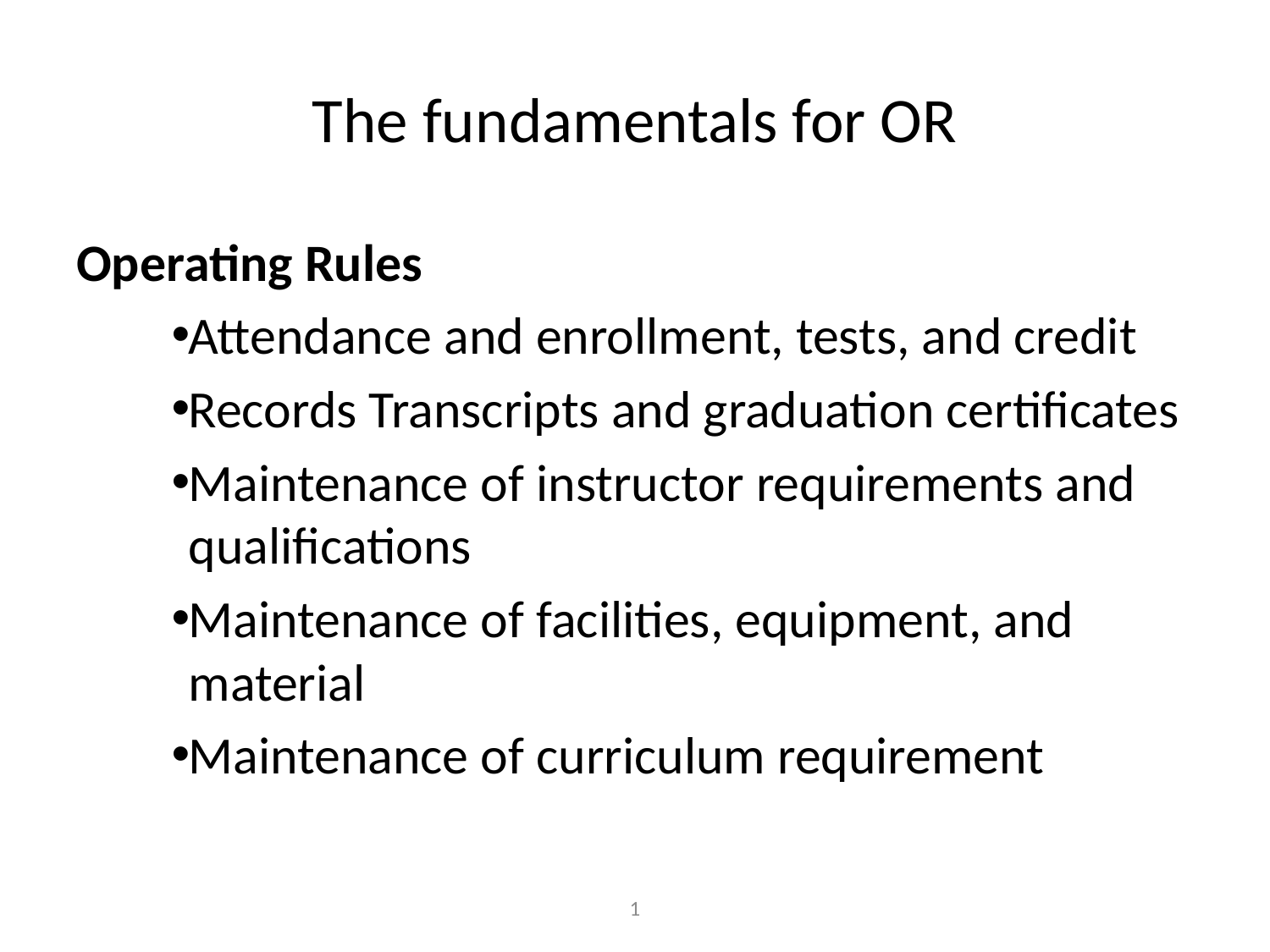

# The fundamentals for OR
Operating Rules
Attendance and enrollment, tests, and credit
Records Transcripts and graduation certificates
Maintenance of instructor requirements and qualifications
Maintenance of facilities, equipment, and material
Maintenance of curriculum requirement

1